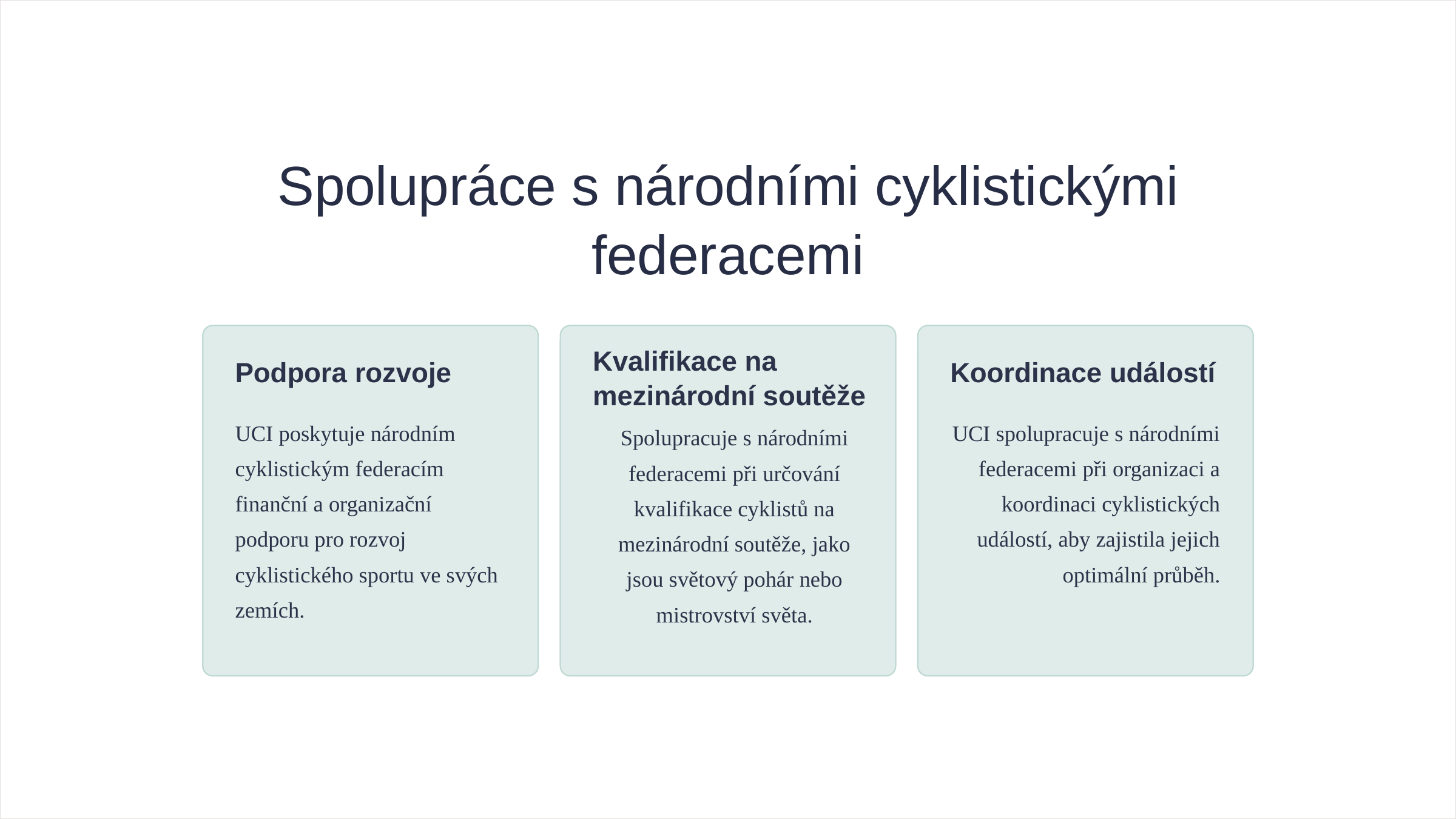

Spolupráce s národními cyklistickými federacemi

Kvalifikace na mezinárodní soutěže
Podpora rozvoje
Koordinace událostí
UCI poskytuje národním cyklistickým federacím finanční a organizační podporu pro rozvoj cyklistického sportu ve svých zemích.
UCI spolupracuje s národními federacemi při organizaci a koordinaci cyklistických událostí, aby zajistila jejich optimální průběh.
Spolupracuje s národními federacemi při určování kvalifikace cyklistů na mezinárodní soutěže, jako jsou světový pohár nebo mistrovství světa.